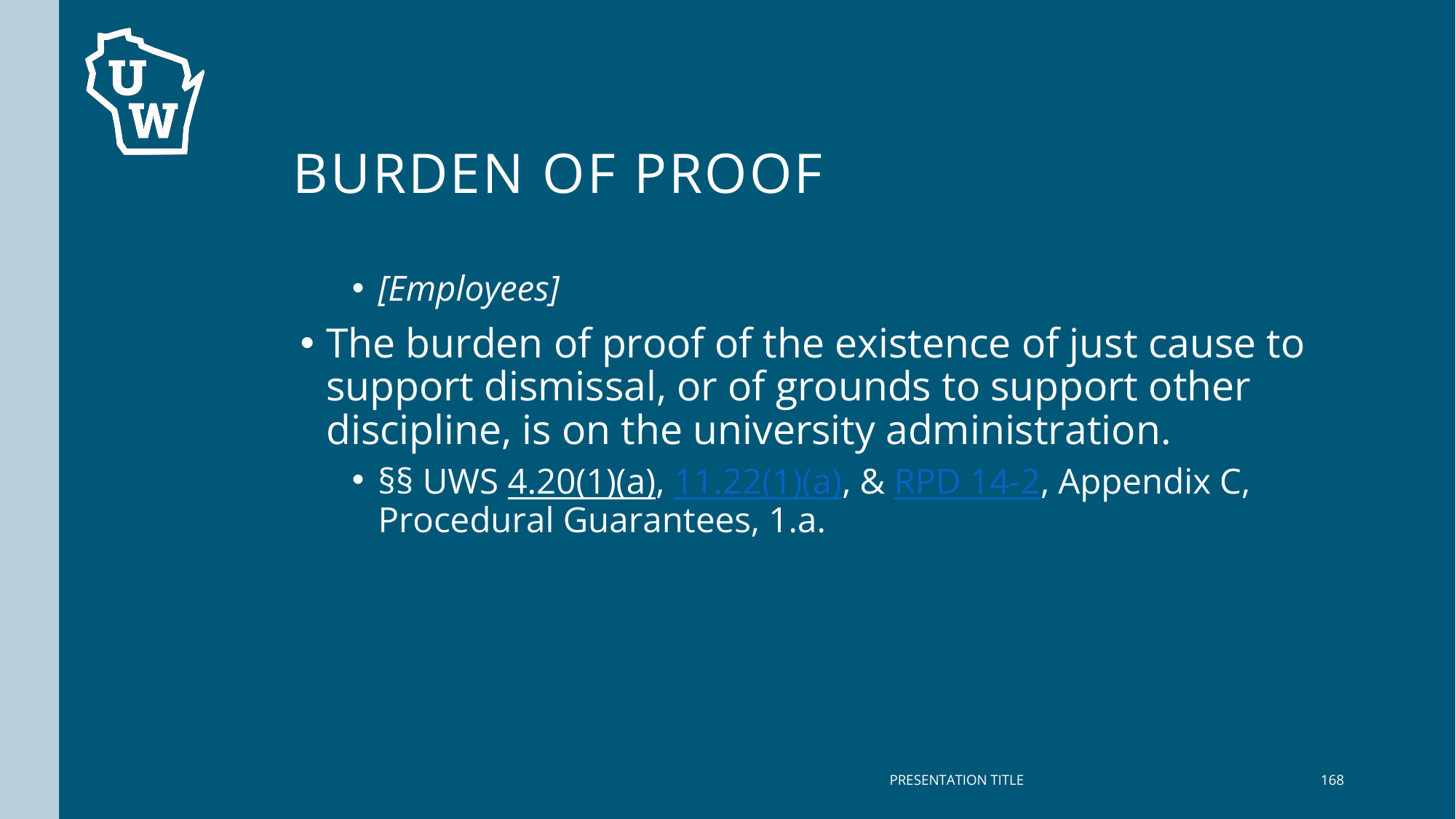

# Burden of proof
[Employees]
The burden of proof of the existence of just cause to support dismissal, or of grounds to support other discipline, is on the university administration.
§§ UWS 4.20(1)(a), 11.22(1)(a), & RPD 14-2, Appendix C, Procedural Guarantees, 1.a.

PRESENTATION TITLE
168